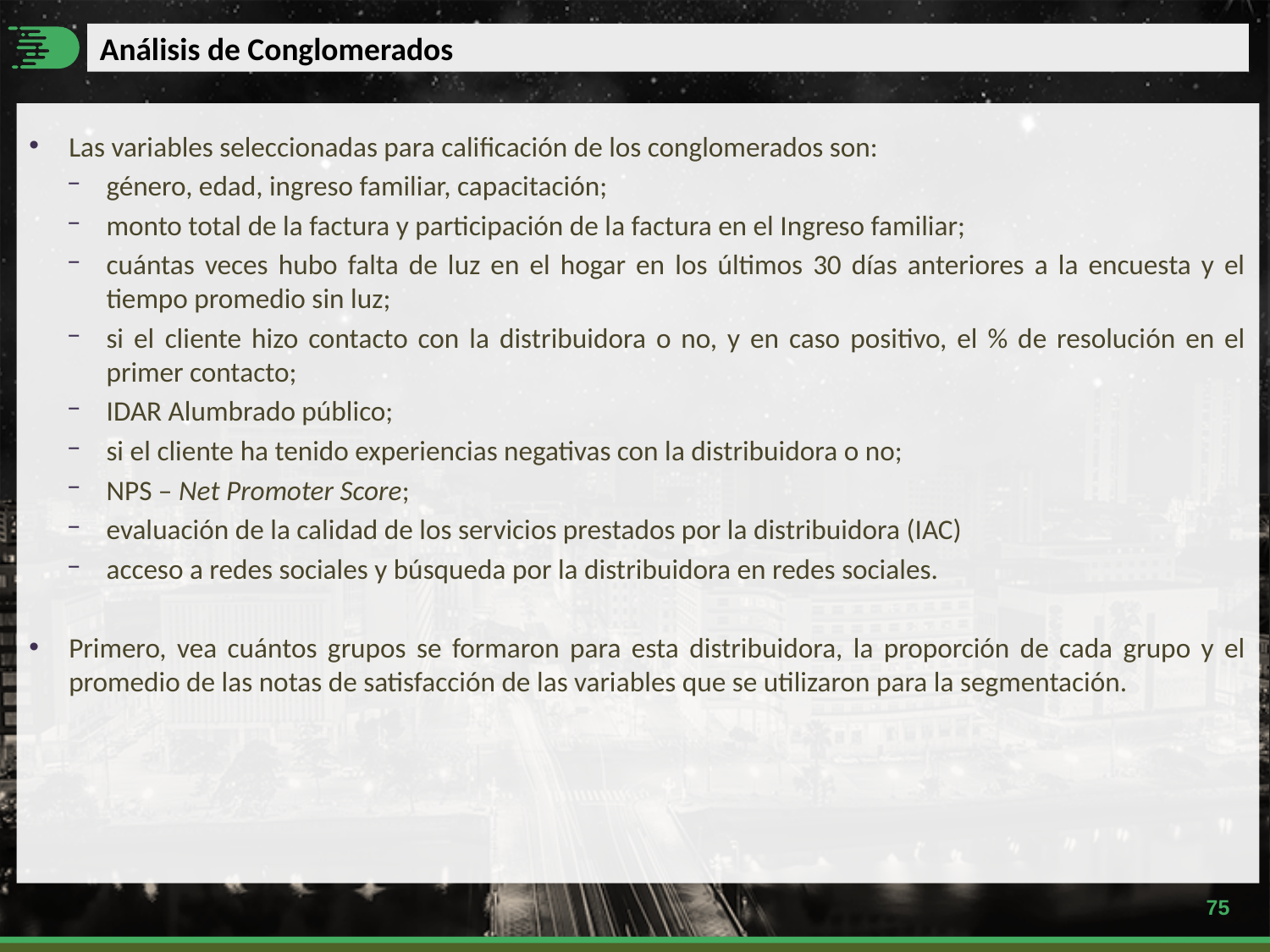

# Análisis de Conglomerados
Las variables seleccionadas para calificación de los conglomerados son:
género, edad, ingreso familiar, capacitación;
monto total de la factura y participación de la factura en el Ingreso familiar;
cuántas veces hubo falta de luz en el hogar en los últimos 30 días anteriores a la encuesta y el tiempo promedio sin luz;
si el cliente hizo contacto con la distribuidora o no, y en caso positivo, el % de resolución en el primer contacto;
IDAR Alumbrado público;
si el cliente ha tenido experiencias negativas con la distribuidora o no;
NPS – Net Promoter Score;
evaluación de la calidad de los servicios prestados por la distribuidora (IAC)
acceso a redes sociales y búsqueda por la distribuidora en redes sociales.

Primero, vea cuántos grupos se formaron para esta distribuidora, la proporción de cada grupo y el promedio de las notas de satisfacción de las variables que se utilizaron para la segmentación.